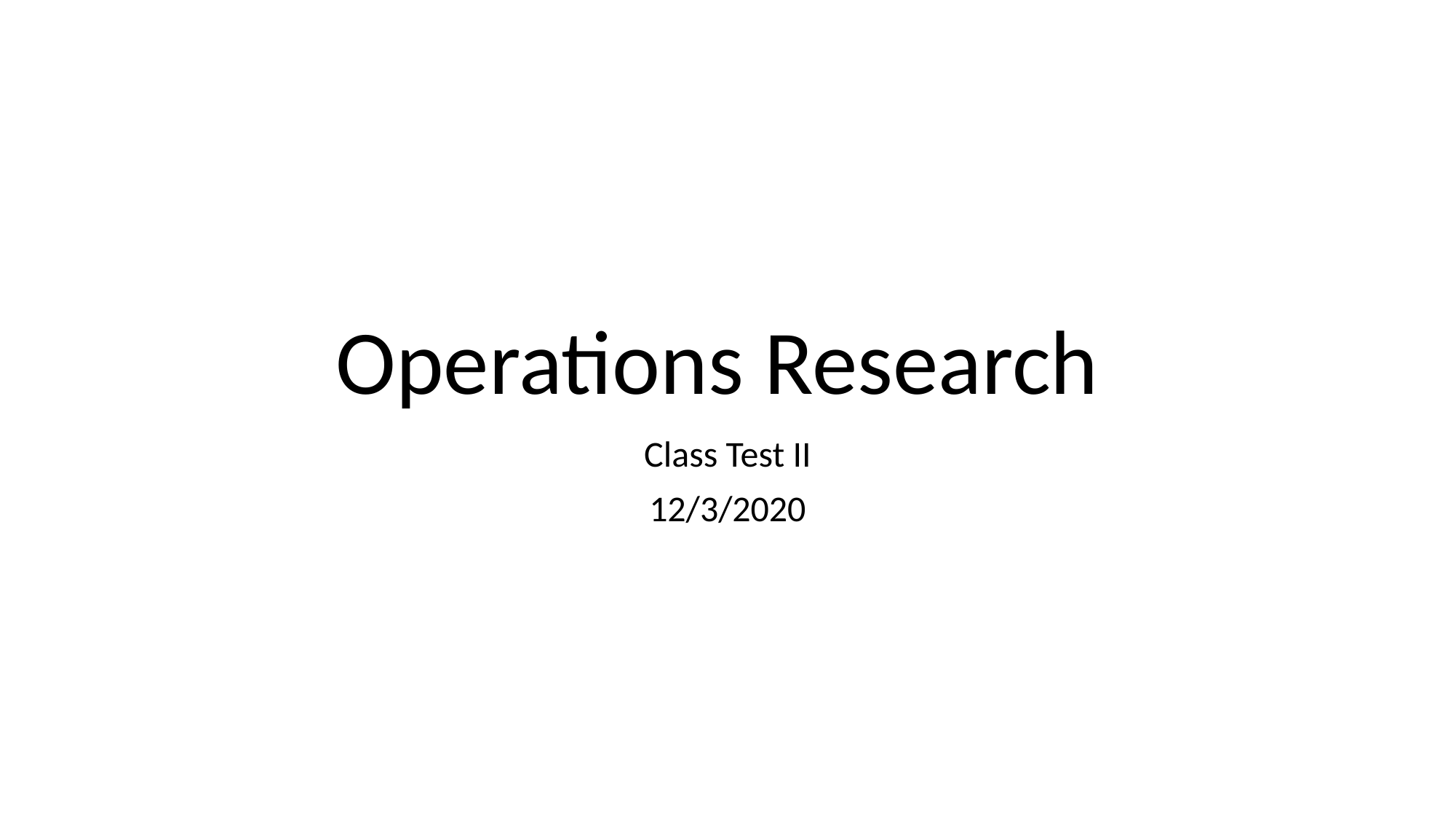

# Operations Research
Class Test II
12/3/2020